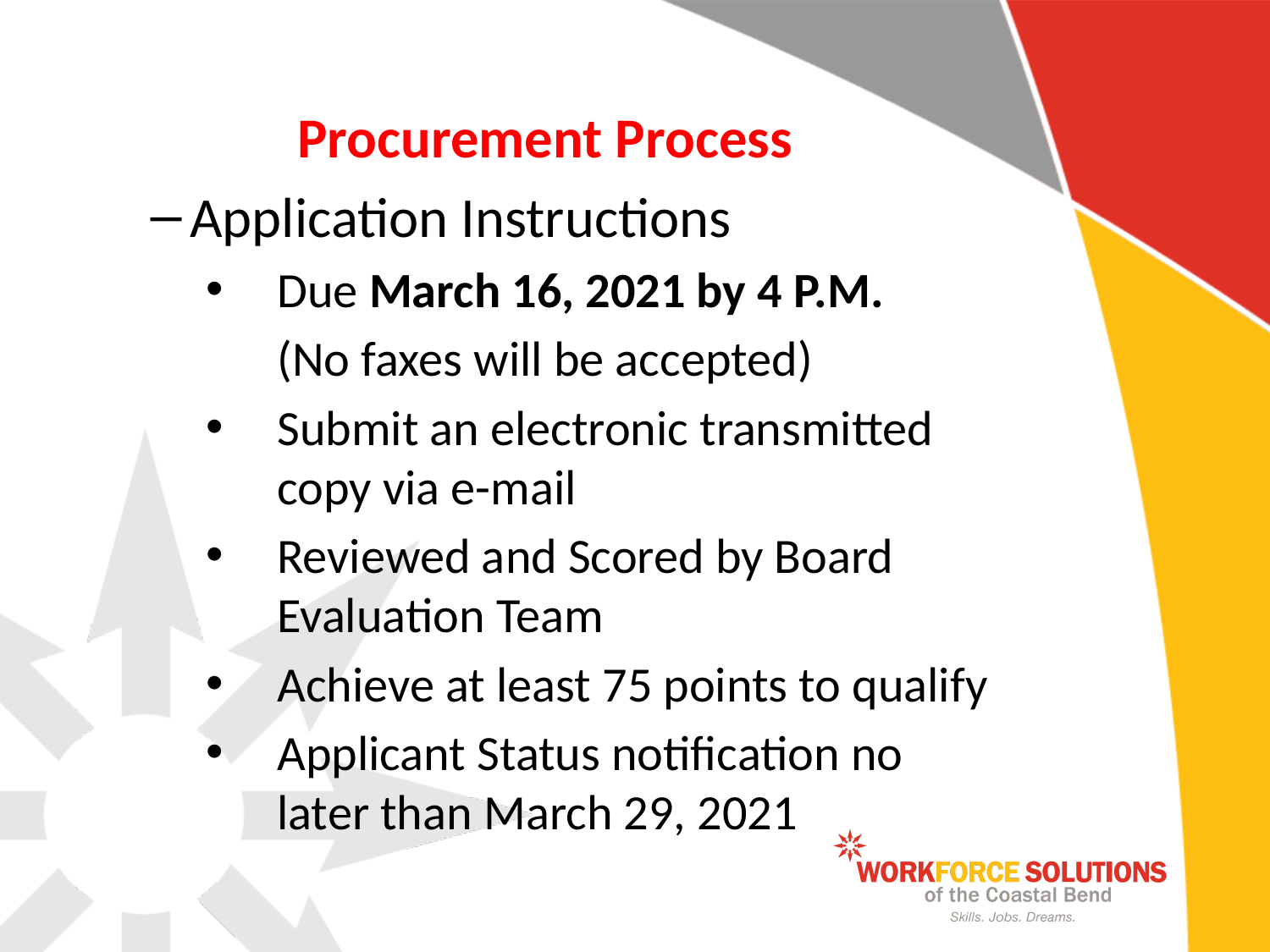

Procurement Process
Application Instructions
Due March 16, 2021 by 4 P.M.
	(No faxes will be accepted)
Submit an electronic transmitted copy via e-mail
Reviewed and Scored by Board Evaluation Team
Achieve at least 75 points to qualify
Applicant Status notification no later than March 29, 2021